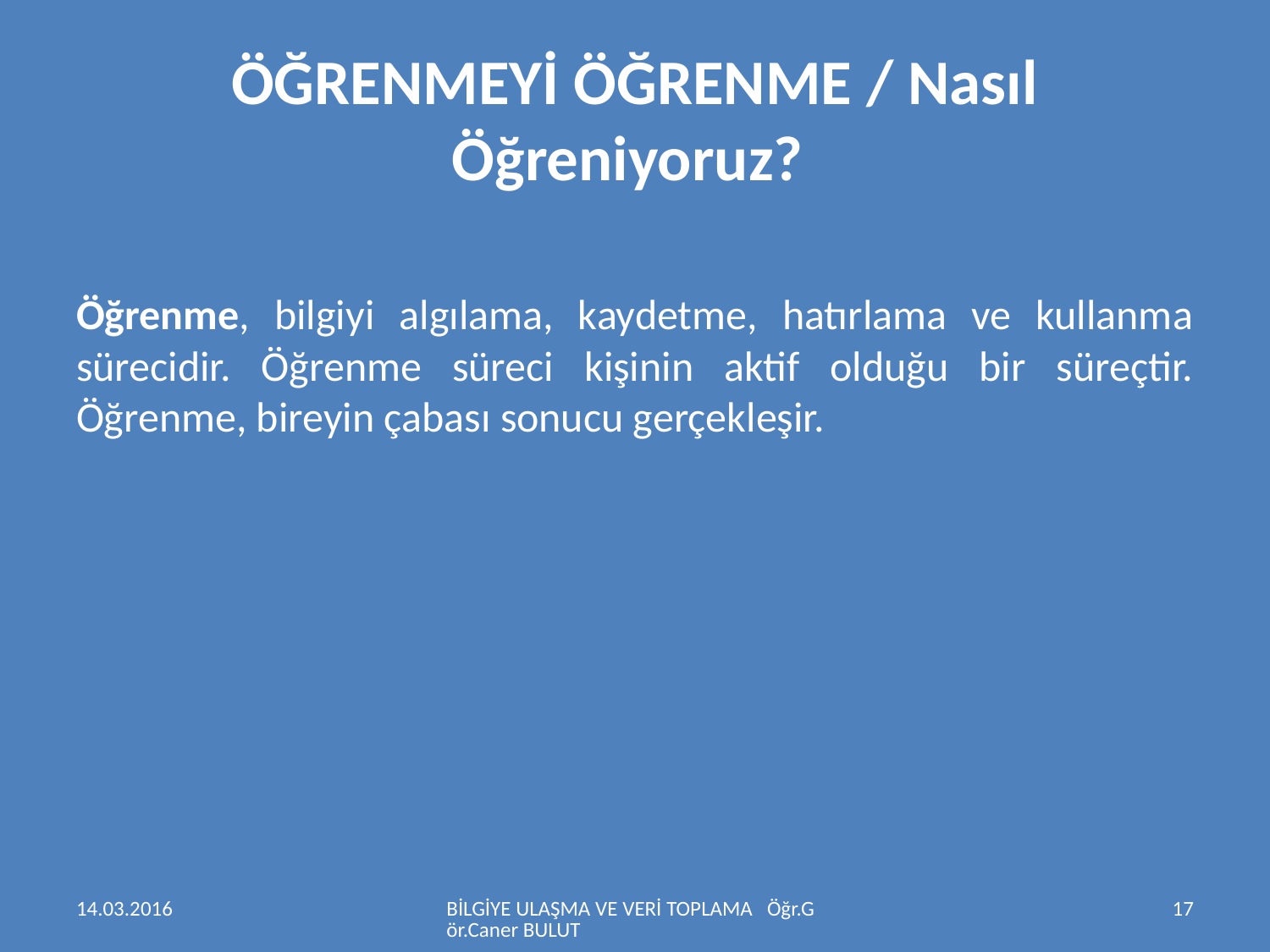

# ÖĞRENMEYİ ÖĞRENME / Nasıl Öğreniyoruz?

Öğrenme, bilgiyi algılama, kaydetme, hatırlama ve kullanma sürecidir. Öğrenme süreci kişinin aktif olduğu bir süreçtir. Öğrenme, bireyin çabası sonucu gerçekleşir.
14.03.2016
BİLGİYE ULAŞMA VE VERİ TOPLAMA   Öğr.Gör.Caner BULUT
17